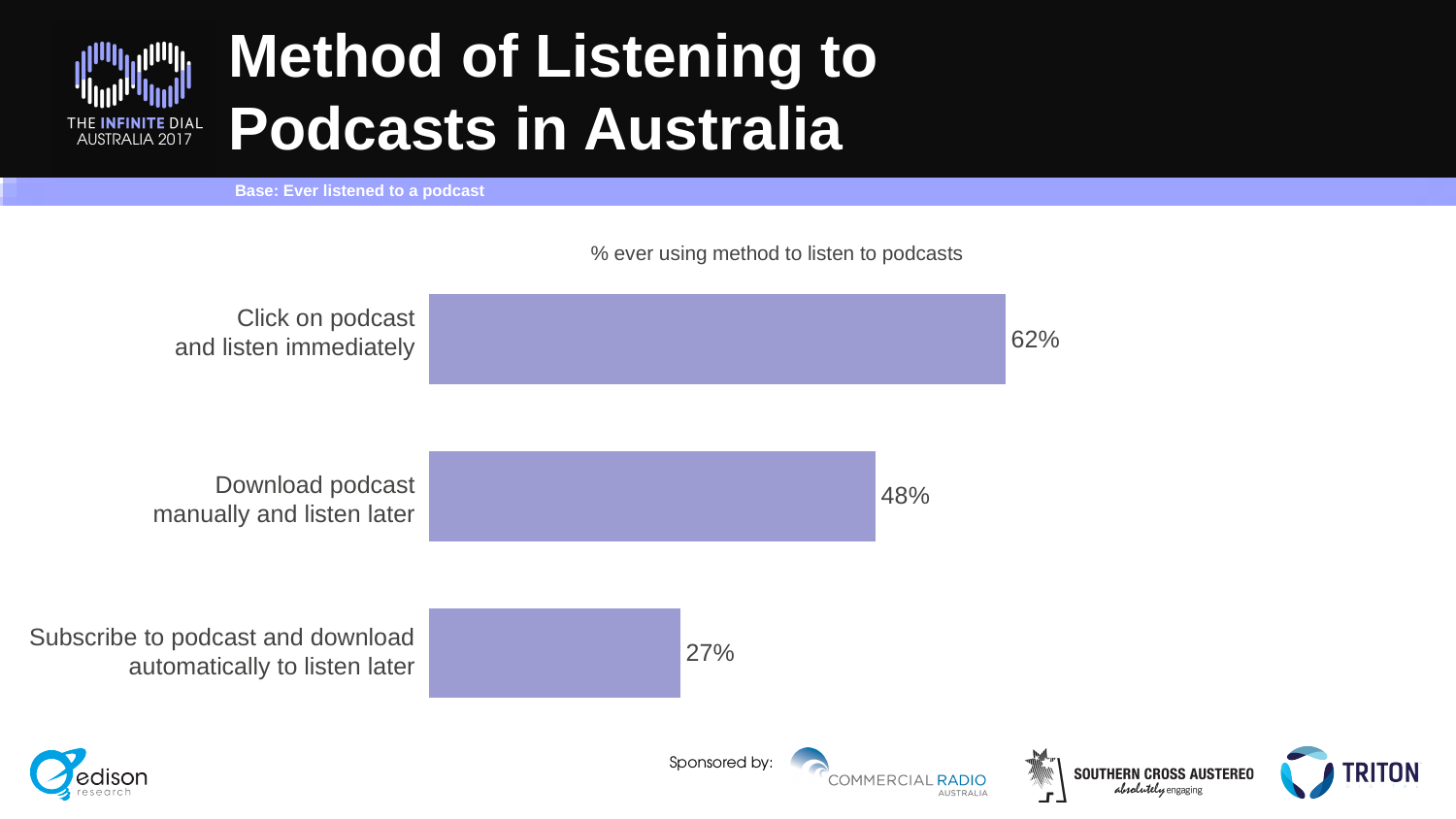

# Method of Listening to Podcasts in Australia
Base: Ever listened to a podcast
% ever using method to listen to podcasts

### Chart

| Category | Column1 |
|---|---|
| click | 0.62 |
| manually | 0.48 |
| subscribe | 0.27 |
Click on podcast
and listen immediately
Download podcast
manually and listen later
Subscribe to podcast and download automatically to listen later